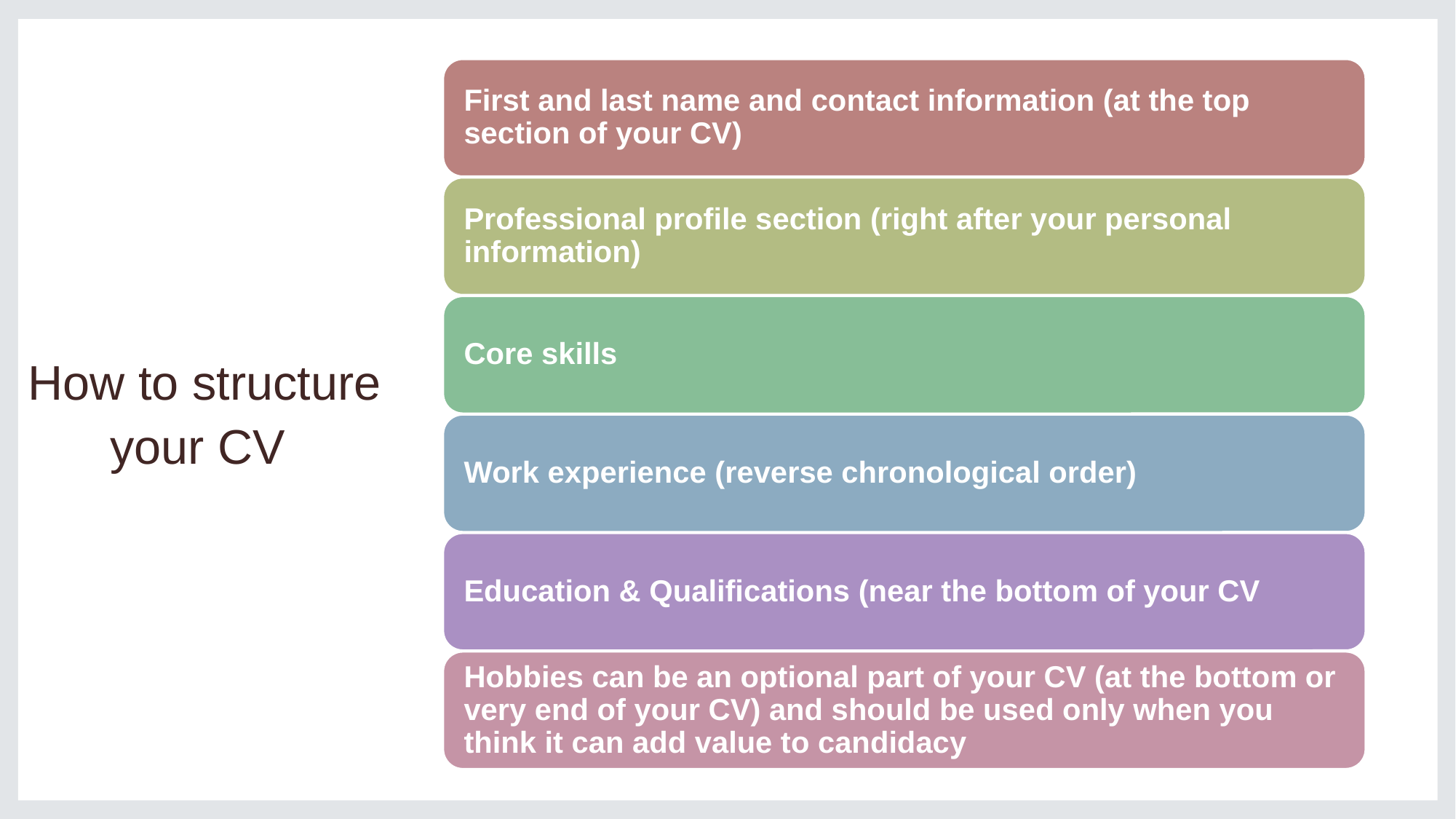

First and last name and contact information (at the top section of your CV)
Professional profile section (right after your personal information)
Core skills
Work experience (reverse chronological order)
Education & Qualifications (near the bottom of your CV
Hobbies can be an optional part of your CV (at the bottom or very end of your CV) and should be used only when you think it can add value to candidacy
# How to structure your CV